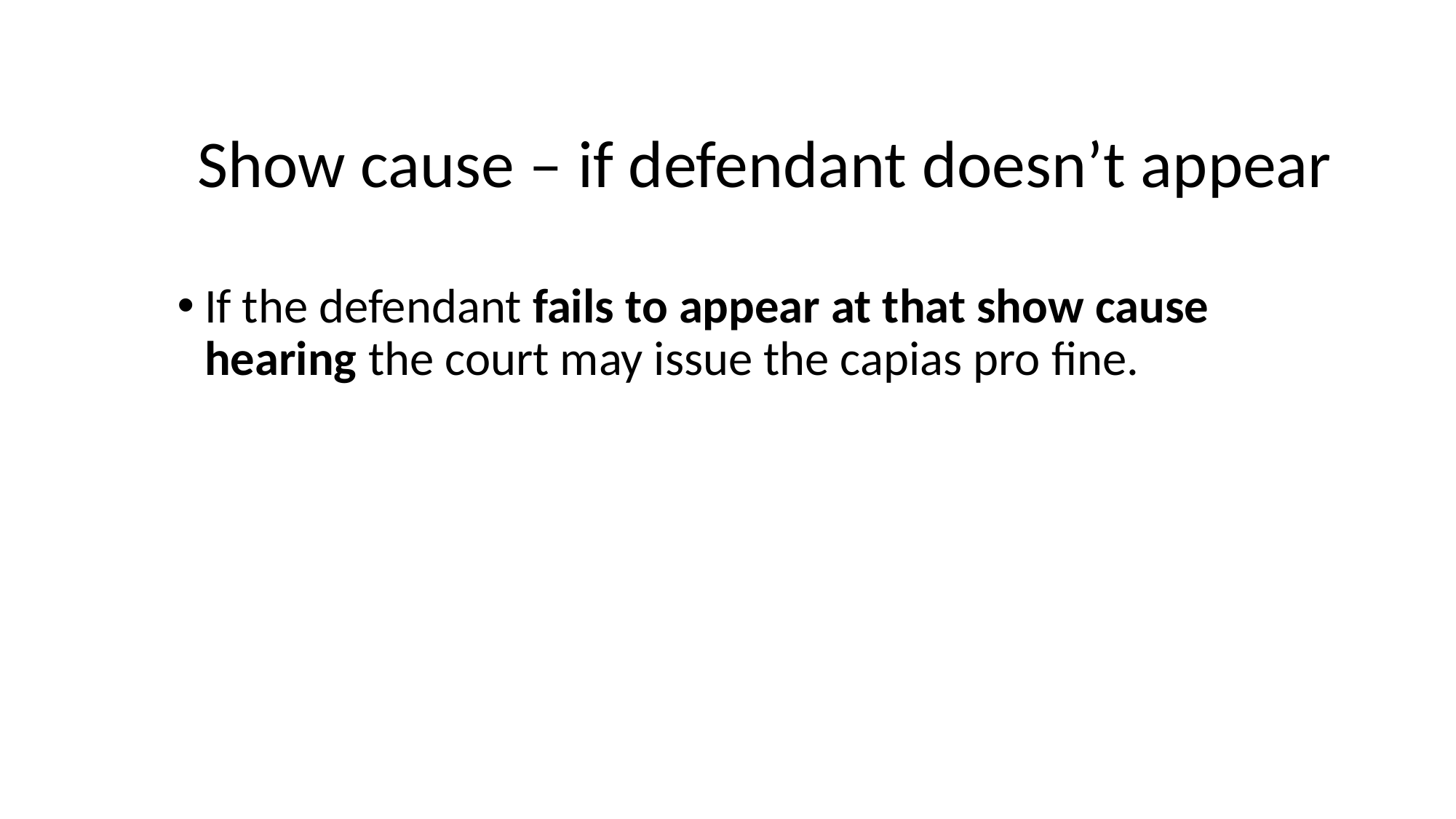

# Show cause – if defendant doesn’t appear
If the defendant fails to appear at that show cause hearing the court may issue the capias pro fine.